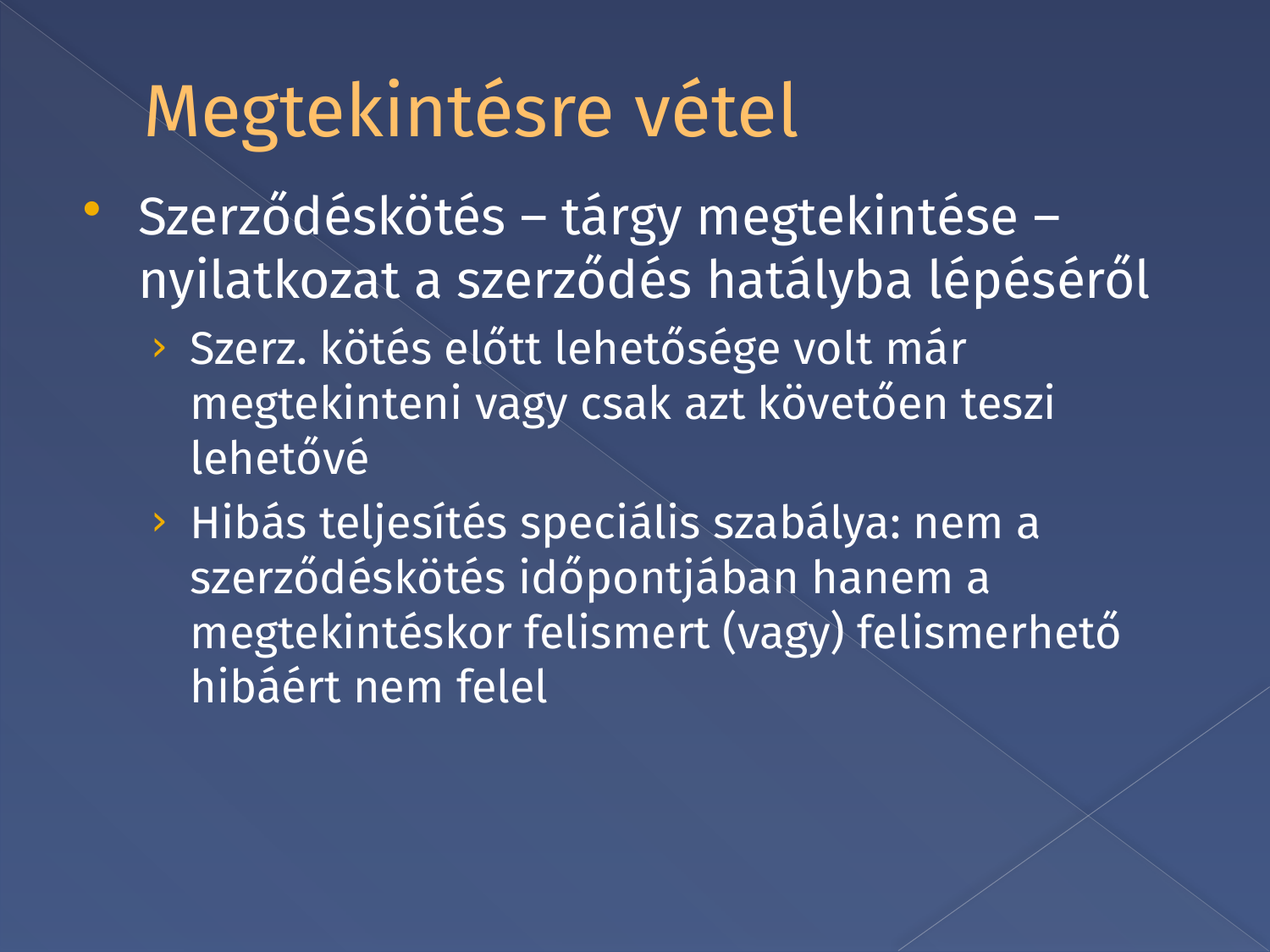

# Megtekintésre vétel
Szerződéskötés – tárgy megtekintése – nyilatkozat a szerződés hatályba lépéséről
Szerz. kötés előtt lehetősége volt már megtekinteni vagy csak azt követően teszi lehetővé
Hibás teljesítés speciális szabálya: nem a szerződéskötés időpontjában hanem a megtekintéskor felismert (vagy) felismerhető hibáért nem felel